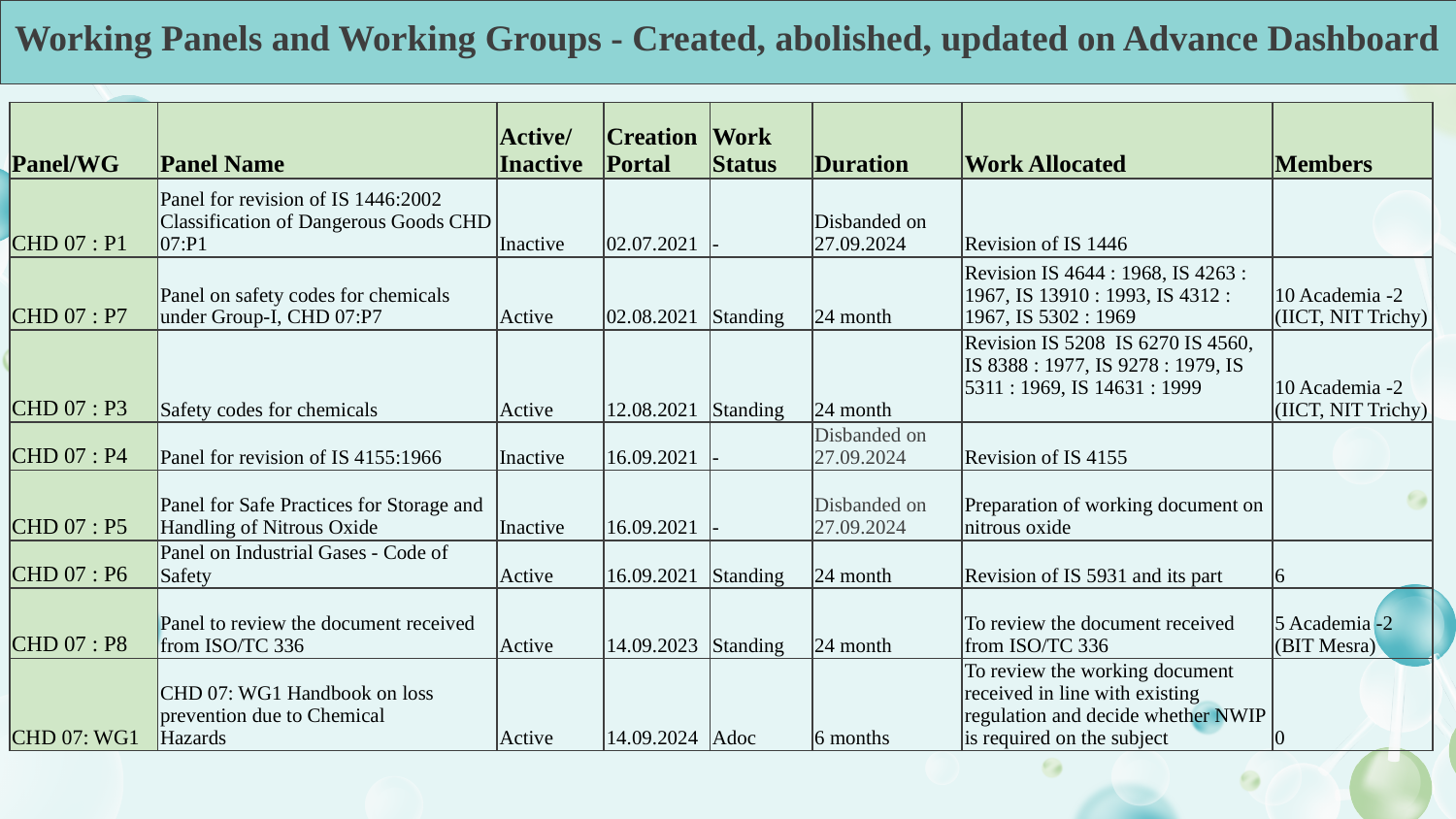

# Working Panels and Working Groups - Created, abolished, updated on Advance Dashboard
| Panel/WG | Panel Name | Active/ Inactive | Creation Portal | Work Status | Duration | Work Allocated | Members |
| --- | --- | --- | --- | --- | --- | --- | --- |
| CHD 07 : P1 | Panel for revision of IS 1446:2002 Classification of Dangerous Goods CHD 07:P1 | Inactive | 02.07.2021 | - | Disbanded on 27.09.2024 | Revision of IS 1446 |  |
| CHD 07 : P7 | Panel on safety codes for chemicals under Group-I, CHD 07:P7 | Active | 02.08.2021 | Standing | 24 month | Revision IS 4644 : 1968, IS 4263 : 1967, IS 13910 : 1993, IS 4312 : 1967, IS 5302 : 1969 | 10 Academia -2 (IICT, NIT Trichy) |
| CHD 07 : P3 | Safety codes for chemicals | Active | 12.08.2021 | Standing | 24 month | Revision IS 5208 IS 6270 IS 4560, IS 8388 : 1977, IS 9278 : 1979, IS 5311 : 1969, IS 14631 : 1999 | 10 Academia -2 (IICT, NIT Trichy) |
| CHD 07 : P4 | Panel for revision of IS 4155:1966 | Inactive | 16.09.2021 | - | Disbanded on 27.09.2024 | Revision of IS 4155 |  |
| CHD 07 : P5 | Panel for Safe Practices for Storage and Handling of Nitrous Oxide | Inactive | 16.09.2021 | - | Disbanded on 27.09.2024 | Preparation of working document on nitrous oxide |  |
| CHD 07 : P6 | Panel on Industrial Gases - Code of Safety | Active | 16.09.2021 | Standing | 24 month | Revision of IS 5931 and its part | 6 |
| CHD 07 : P8 | Panel to review the document received from ISO/TC 336 | Active | 14.09.2023 | Standing | 24 month | To review the document received from ISO/TC 336 | 5 Academia -2 (BIT Mesra) |
| CHD 07: WG1 | CHD 07: WG1 Handbook on loss prevention due to Chemical Hazards | Active | 14.09.2024 | Adoc | 6 months | To review the working document received in line with existing regulation and decide whether NWIP is required on the subject | 0 |